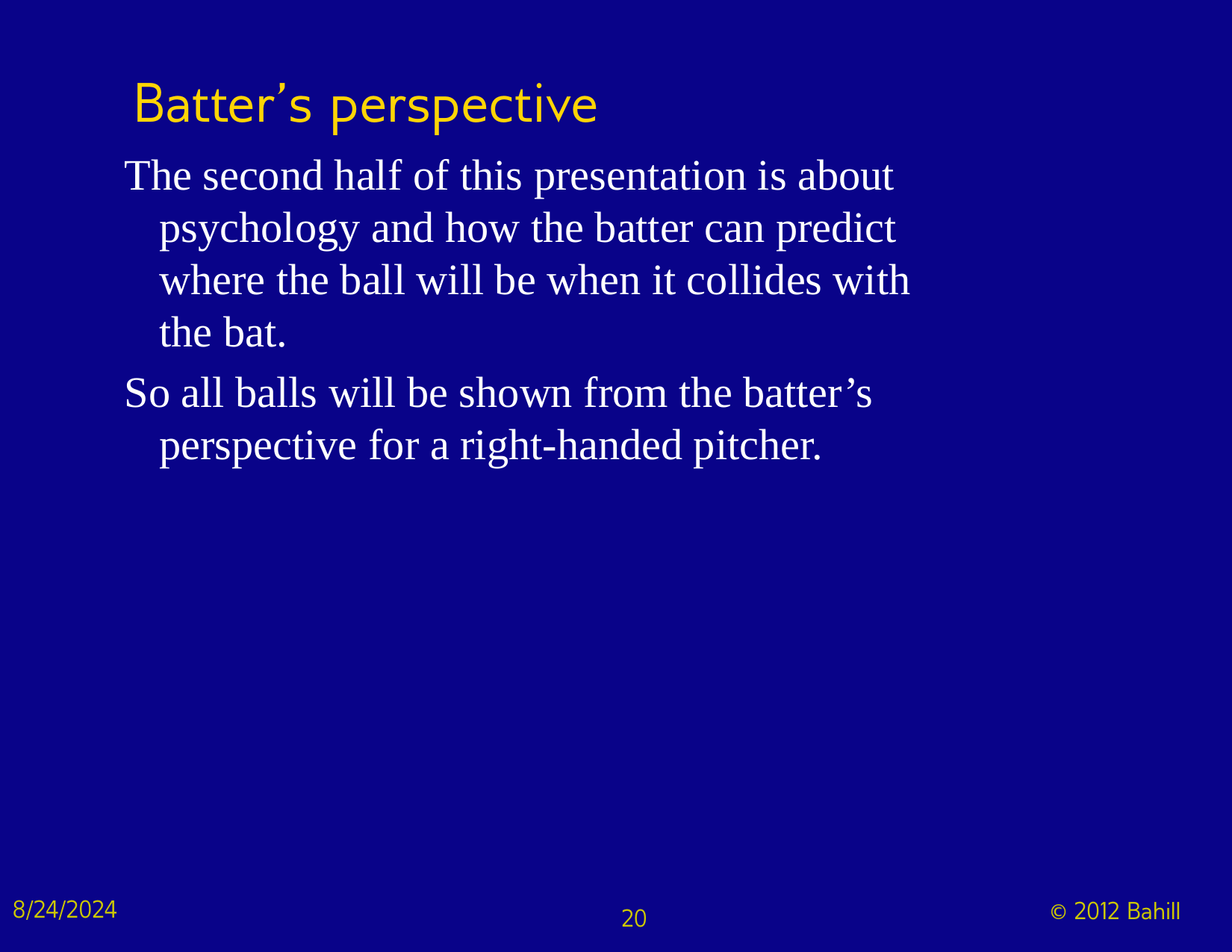

# Batter’s perspective
The second half of this presentation is about psychology and how the batter can predict where the ball will be when it collides with the bat.
So all balls will be shown from the batter’s perspective for a right-handed pitcher.

8/24/2024
© 2012 Bahill
20